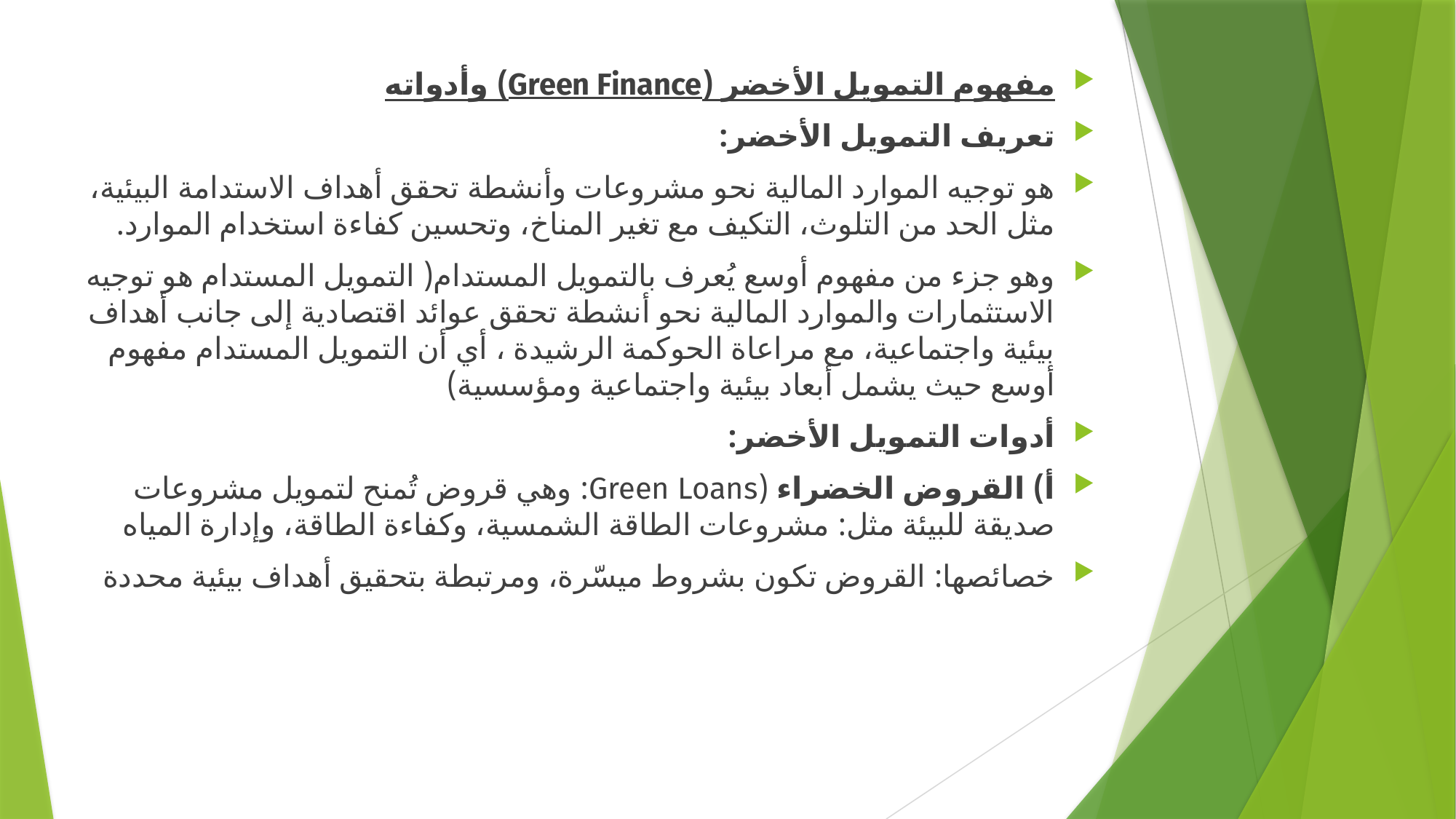

مفهوم التمويل الأخضر (Green Finance) وأدواته
تعريف التمويل الأخضر:
هو توجيه الموارد المالية نحو مشروعات وأنشطة تحقق أهداف الاستدامة البيئية، مثل الحد من التلوث، التكيف مع تغير المناخ، وتحسين كفاءة استخدام الموارد.
وهو جزء من مفهوم أوسع يُعرف بالتمويل المستدام( التمويل المستدام هو توجيه الاستثمارات والموارد المالية نحو أنشطة تحقق عوائد اقتصادية إلى جانب أهداف بيئية واجتماعية، مع مراعاة الحوكمة الرشيدة ، أي أن التمويل المستدام مفهوم أوسع حيث يشمل أبعاد بيئية واجتماعية ومؤسسية)
أدوات التمويل الأخضر:
أ) القروض الخضراء (Green Loans: وهي قروض تُمنح لتمويل مشروعات صديقة للبيئة مثل: مشروعات الطاقة الشمسية، وكفاءة الطاقة، و	إدارة المياه
خصائصها: القروض تكون بشروط ميسّرة، ومرتبطة بتحقيق أهداف بيئية محددة